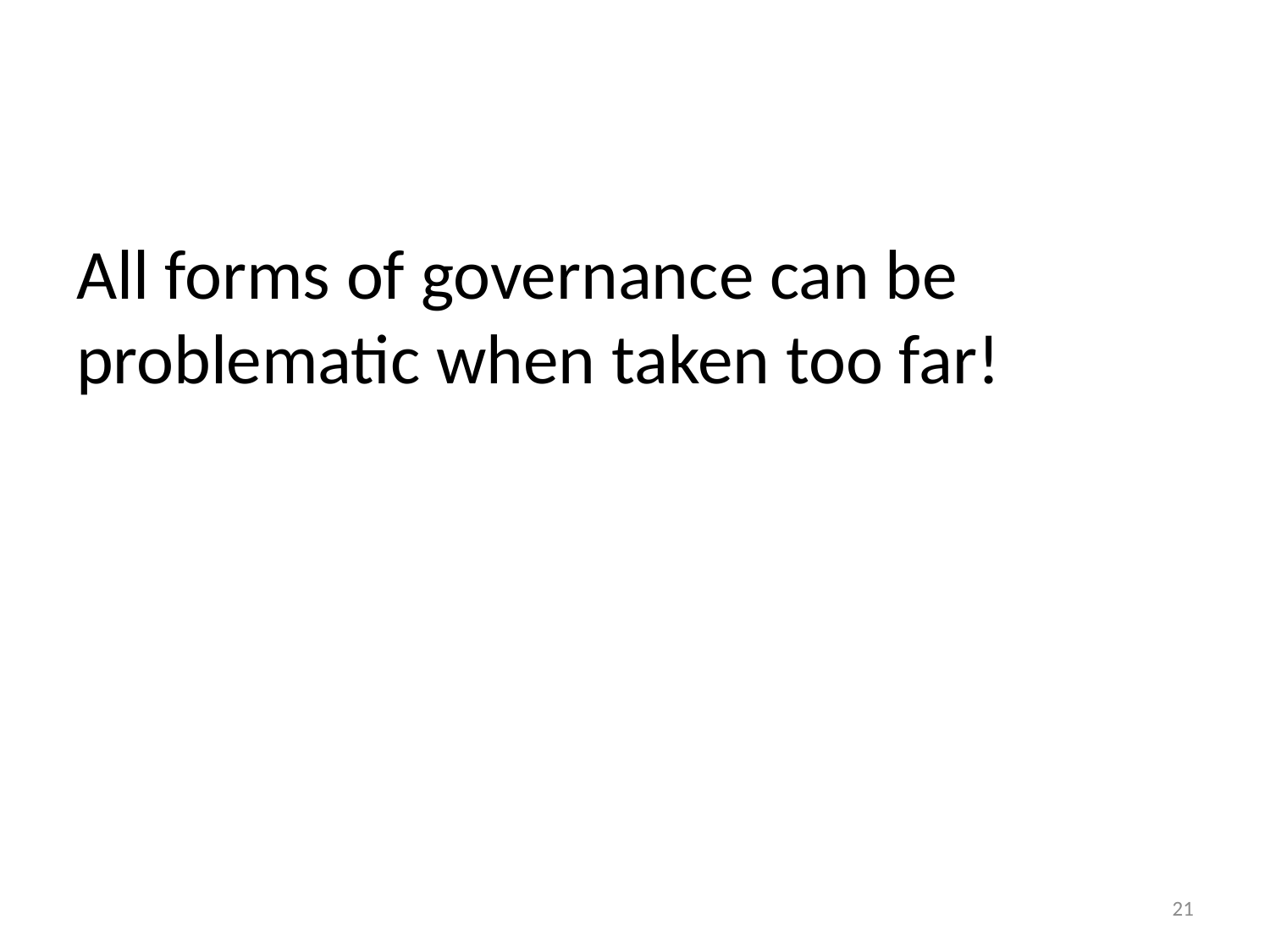

All forms of governance can be problematic when taken too far!
21